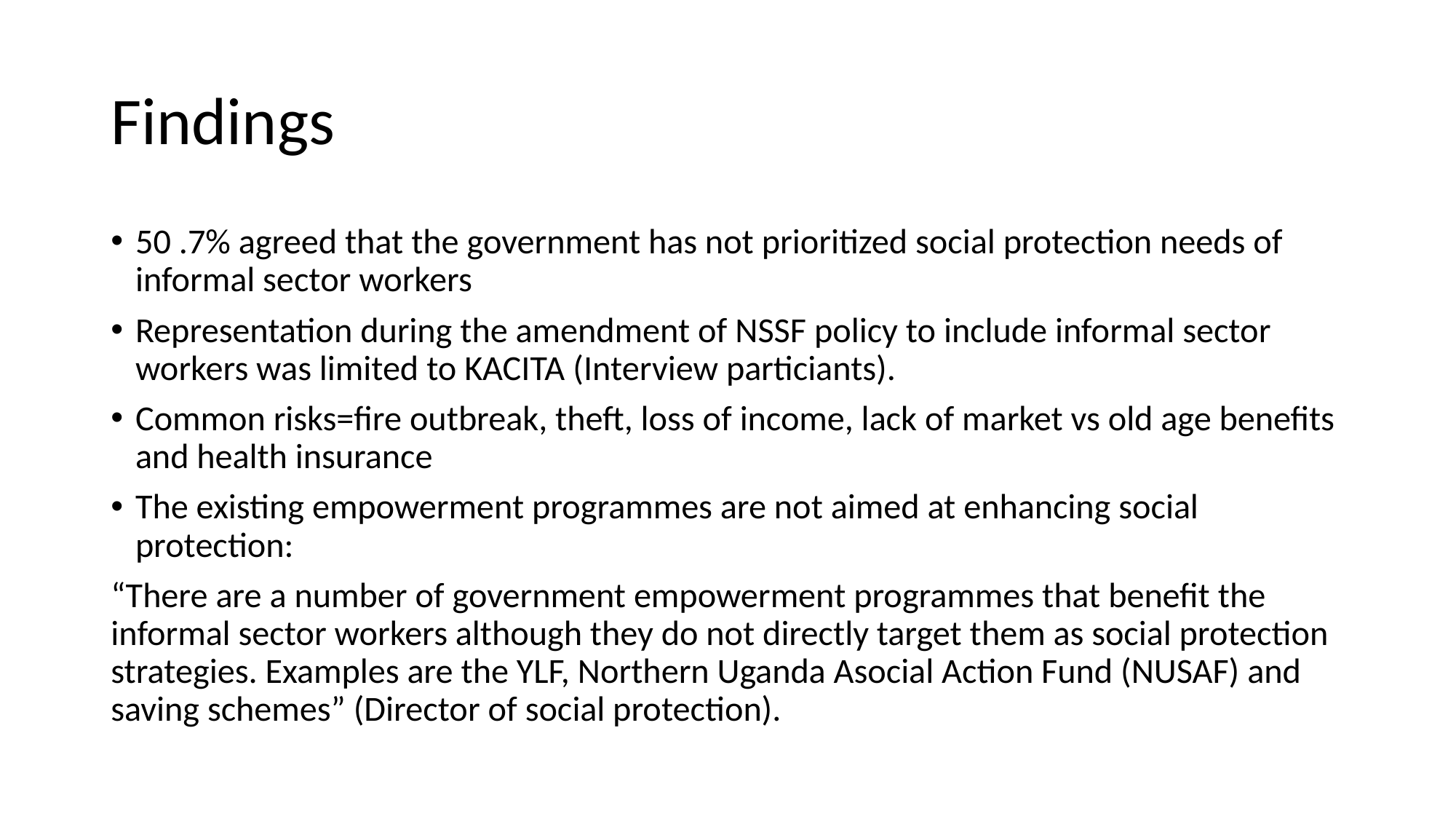

# Findings
50 .7% agreed that the government has not prioritized social protection needs of informal sector workers
Representation during the amendment of NSSF policy to include informal sector workers was limited to KACITA (Interview particiants).
Common risks=fire outbreak, theft, loss of income, lack of market vs old age benefits and health insurance
The existing empowerment programmes are not aimed at enhancing social protection:
“There are a number of government empowerment programmes that benefit the informal sector workers although they do not directly target them as social protection strategies. Examples are the YLF, Northern Uganda Asocial Action Fund (NUSAF) and saving schemes” (Director of social protection).